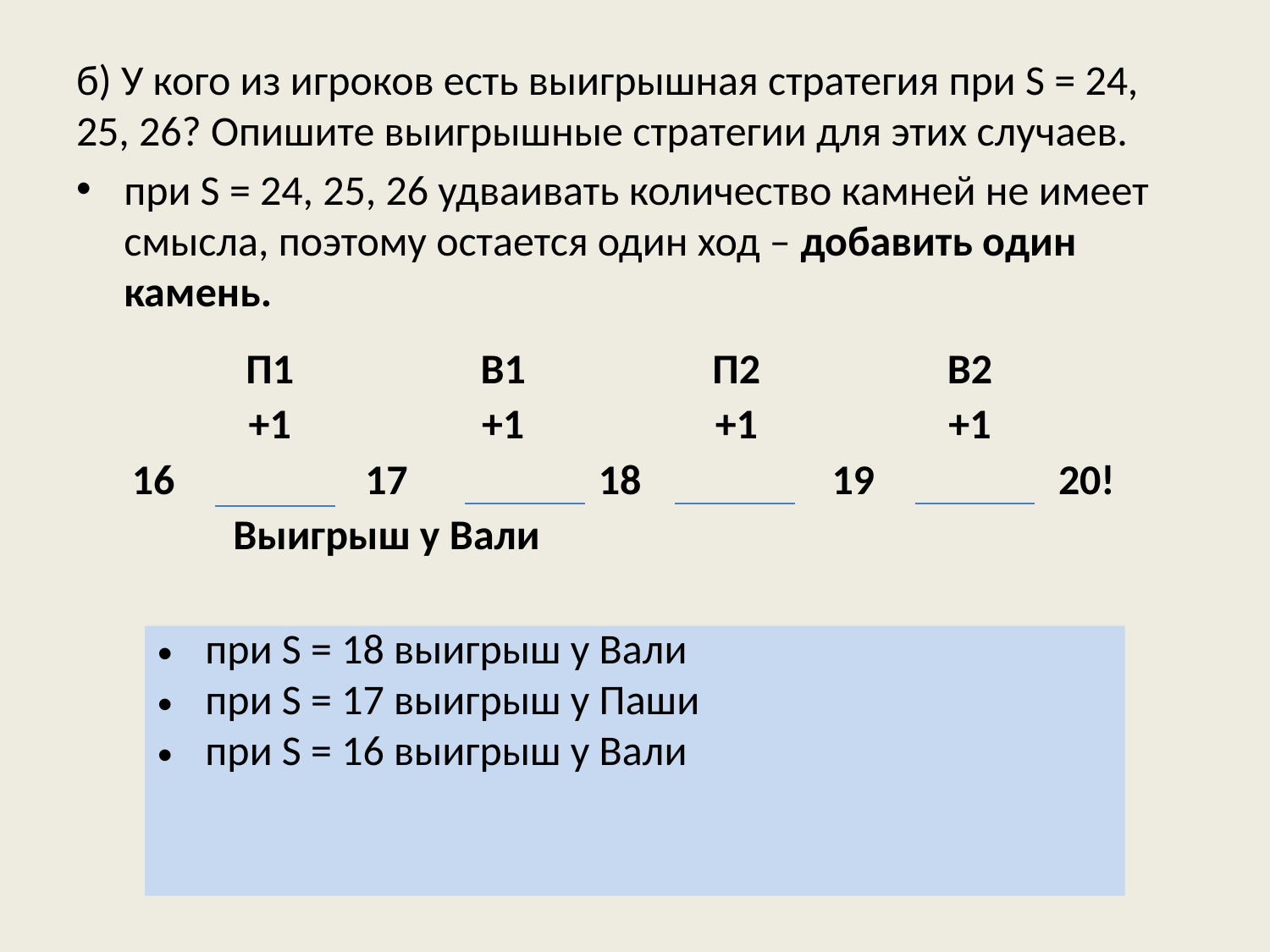

б) У кого из игроков есть выигрышная стратегия при S = 24, 25, 26? Опишите выигрышные стратегии для этих случаев.
при S = 24, 25, 26 удваивать количество камней не имеет смысла, поэтому остается один ход – добавить один камень.

|  | П1 |  | В1 |  | П2 |  | В2 |  |
| --- | --- | --- | --- | --- | --- | --- | --- | --- |
|  | +1 |  | +1 |  | +1 |  | +1 |  |
| 16 |  | 17 |  | 18 |  | 19 |  | 20! |
| Выигрыш у Вали |  |  |  |  |  |  |  |  |
при S = 18 выигрыш у Вали
при S = 17 выигрыш у Паши
при S = 16 выигрыш у Вали